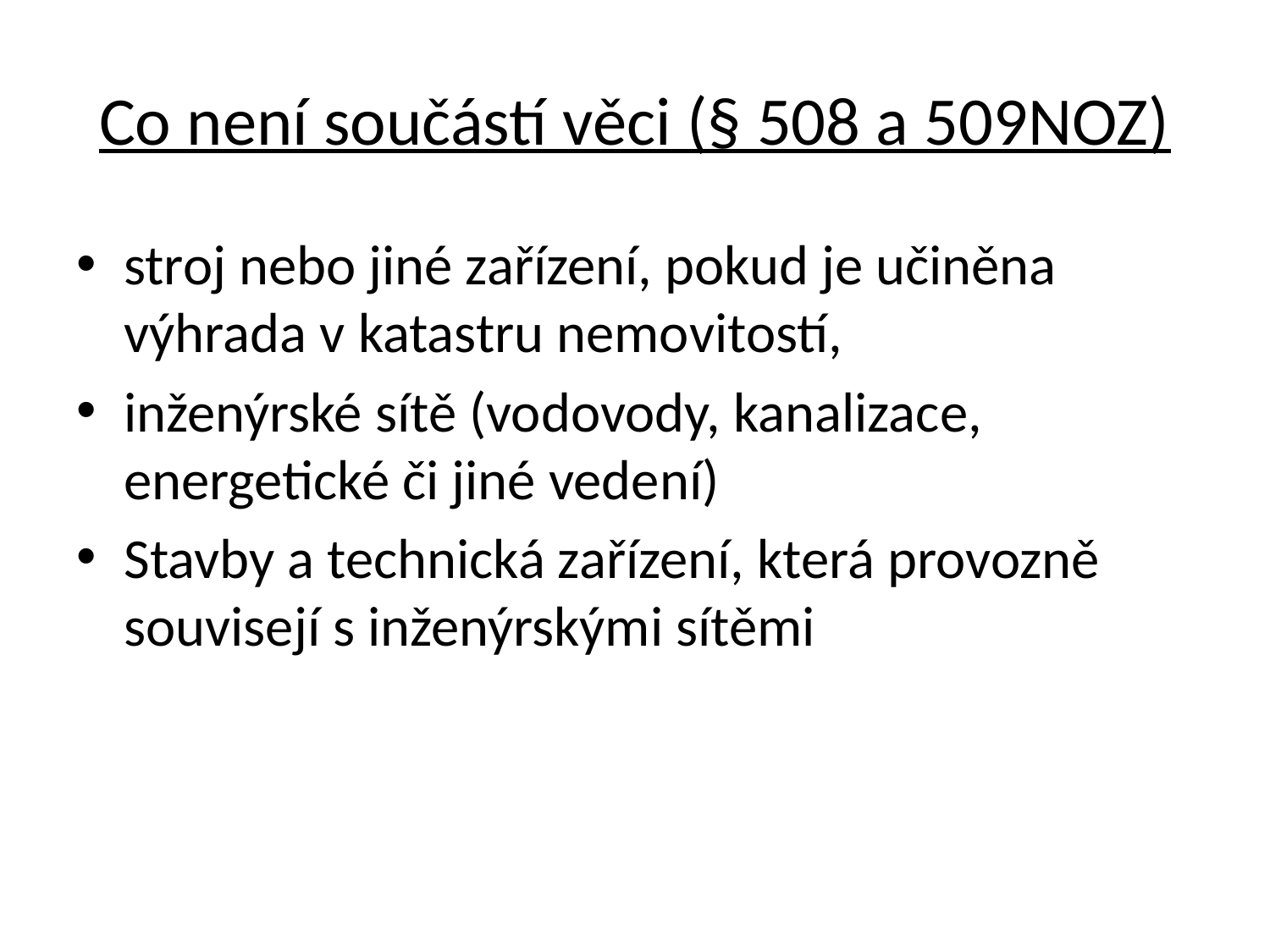

# Co není součástí věci (§ 508 a 509NOZ)
stroj nebo jiné zařízení, pokud je učiněna výhrada v katastru nemovitostí,
inženýrské sítě (vodovody, kanalizace, energetické či jiné vedení)
Stavby a technická zařízení, která provozně souvisejí s inženýrskými sítěmi